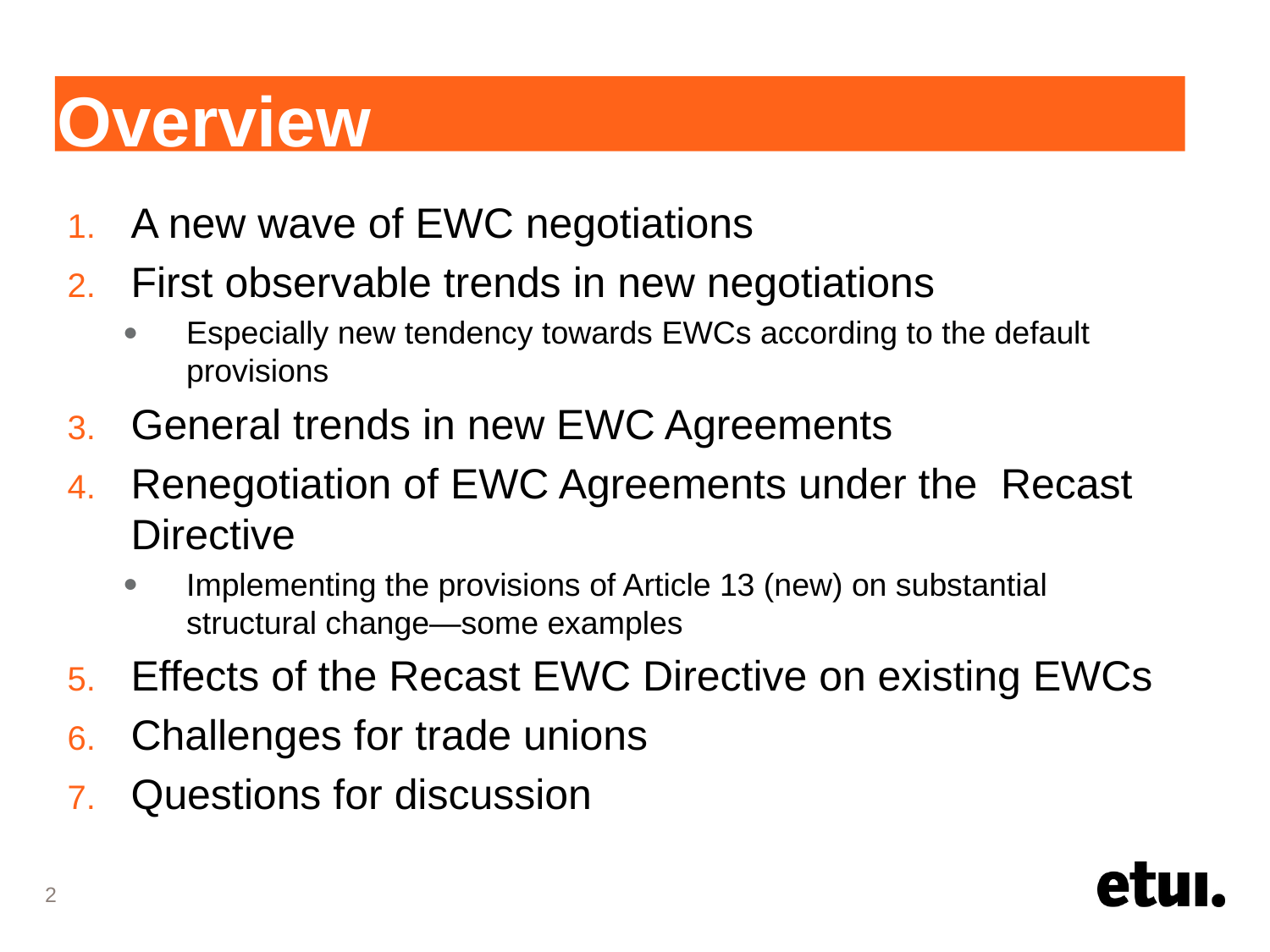

# Overview
A new wave of EWC negotiations
First observable trends in new negotiations
Especially new tendency towards EWCs according to the default provisions
General trends in new EWC Agreements
Renegotiation of EWC Agreements under the  Recast Directive
Implementing the provisions of Article 13 (new) on substantial structural change—some examples
Effects of the Recast EWC Directive on existing EWCs
Challenges for trade unions
Questions for discussion

2